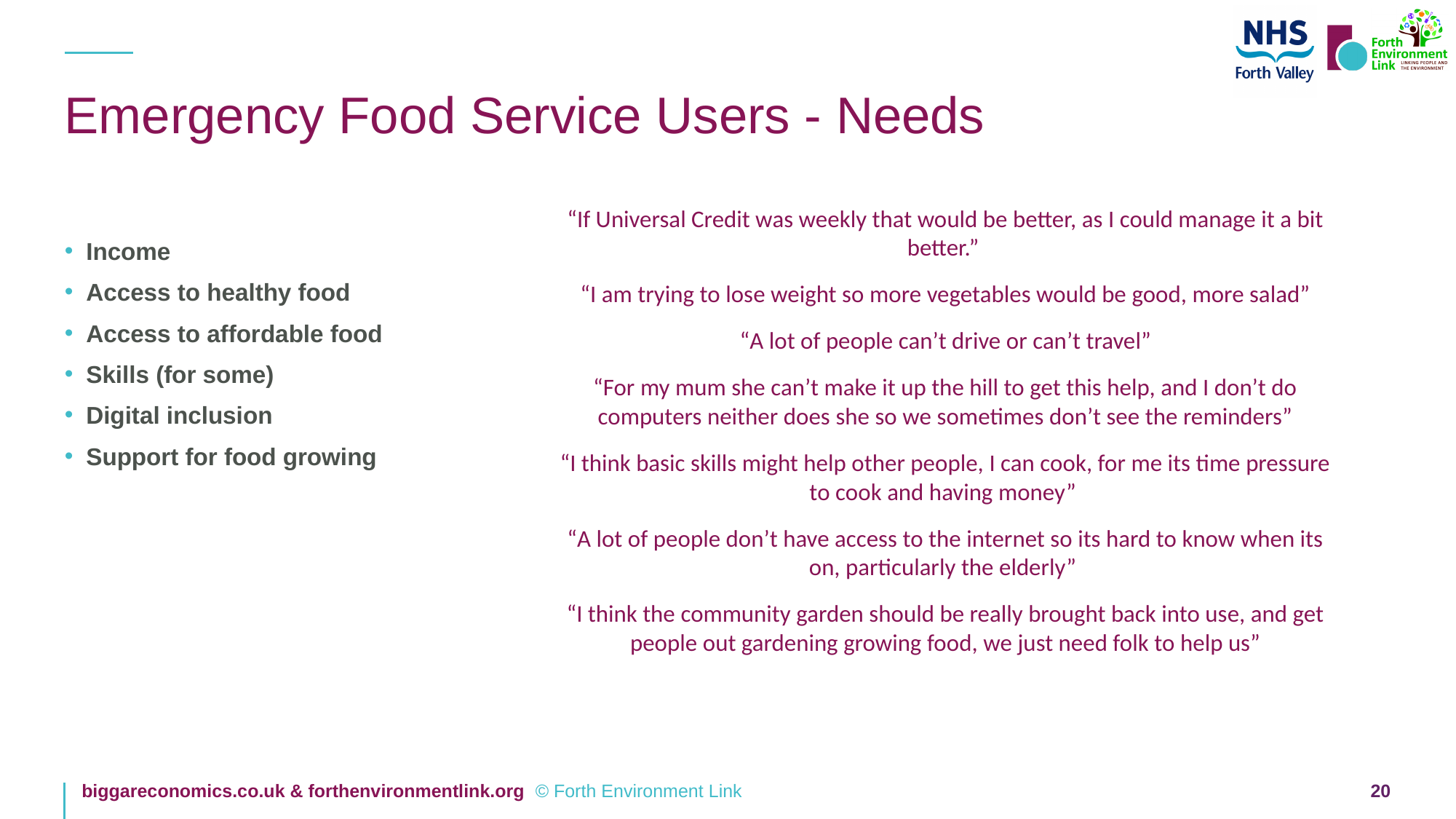

# Emergency Food Service Users - Needs
“If Universal Credit was weekly that would be better, as I could manage it a bit better.”
“I am trying to lose weight so more vegetables would be good, more salad”
“A lot of people can’t drive or can’t travel”
“For my mum she can’t make it up the hill to get this help, and I don’t do computers neither does she so we sometimes don’t see the reminders”
“I think basic skills might help other people, I can cook, for me its time pressure to cook and having money”
“A lot of people don’t have access to the internet so its hard to know when its on, particularly the elderly”
“I think the community garden should be really brought back into use, and get people out gardening growing food, we just need folk to help us”

Income
Access to healthy food
Access to affordable food
Skills (for some)
Digital inclusion
Support for food growing

20